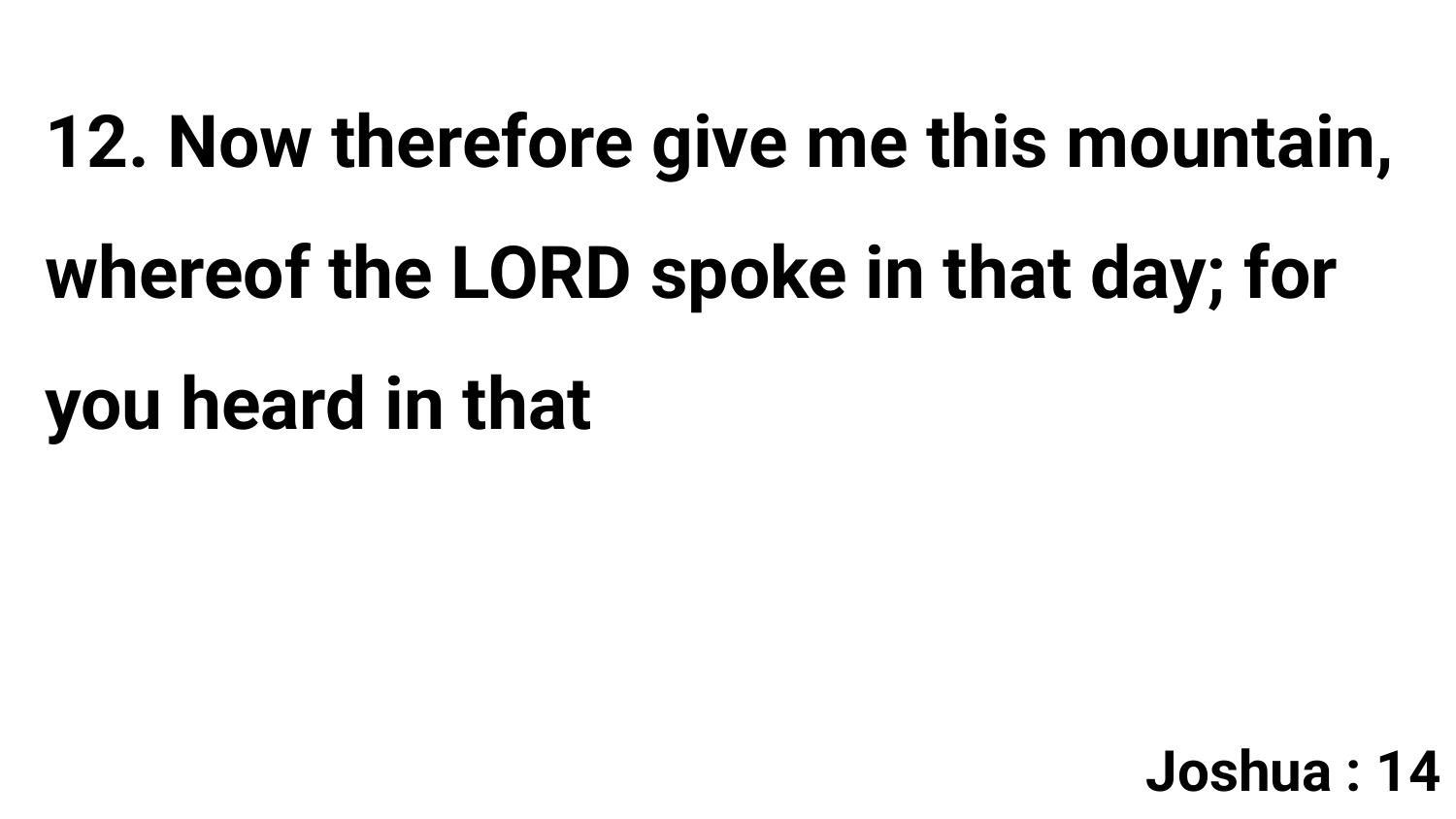

12. Now therefore give me this mountain, whereof the LORD spoke in that day; for you heard in that
Joshua : 14